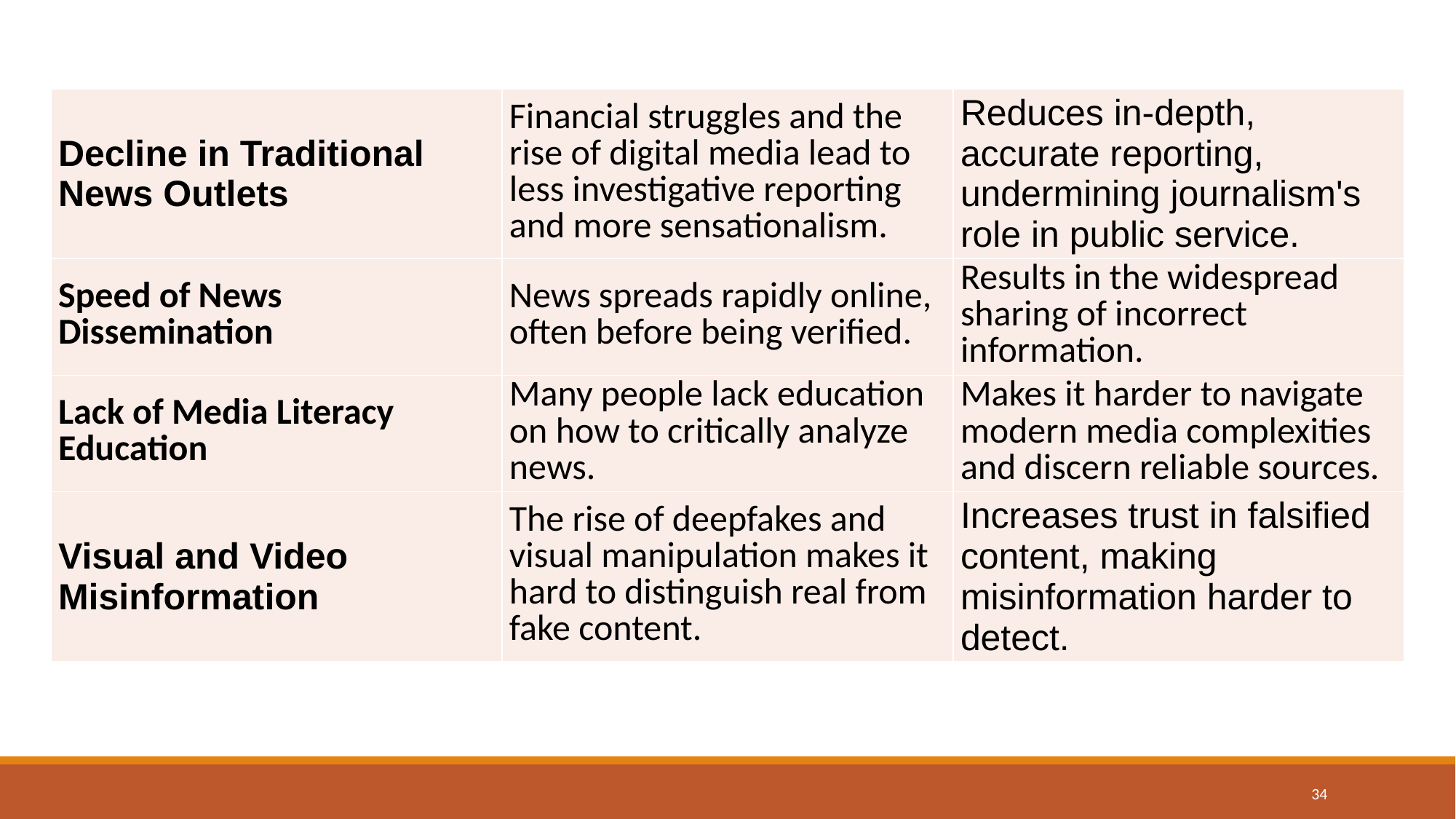

| Decline in Traditional News Outlets | Financial struggles and the rise of digital media lead to less investigative reporting and more sensationalism. | Reduces in-depth, accurate reporting, undermining journalism's role in public service. |
| --- | --- | --- |
| Speed of News Dissemination | News spreads rapidly online, often before being verified. | Results in the widespread sharing of incorrect information. |
| Lack of Media Literacy Education | Many people lack education on how to critically analyze news. | Makes it harder to navigate modern media complexities and discern reliable sources. |
| Visual and Video Misinformation | The rise of deepfakes and visual manipulation makes it hard to distinguish real from fake content. | Increases trust in falsified content, making misinformation harder to detect. |
34